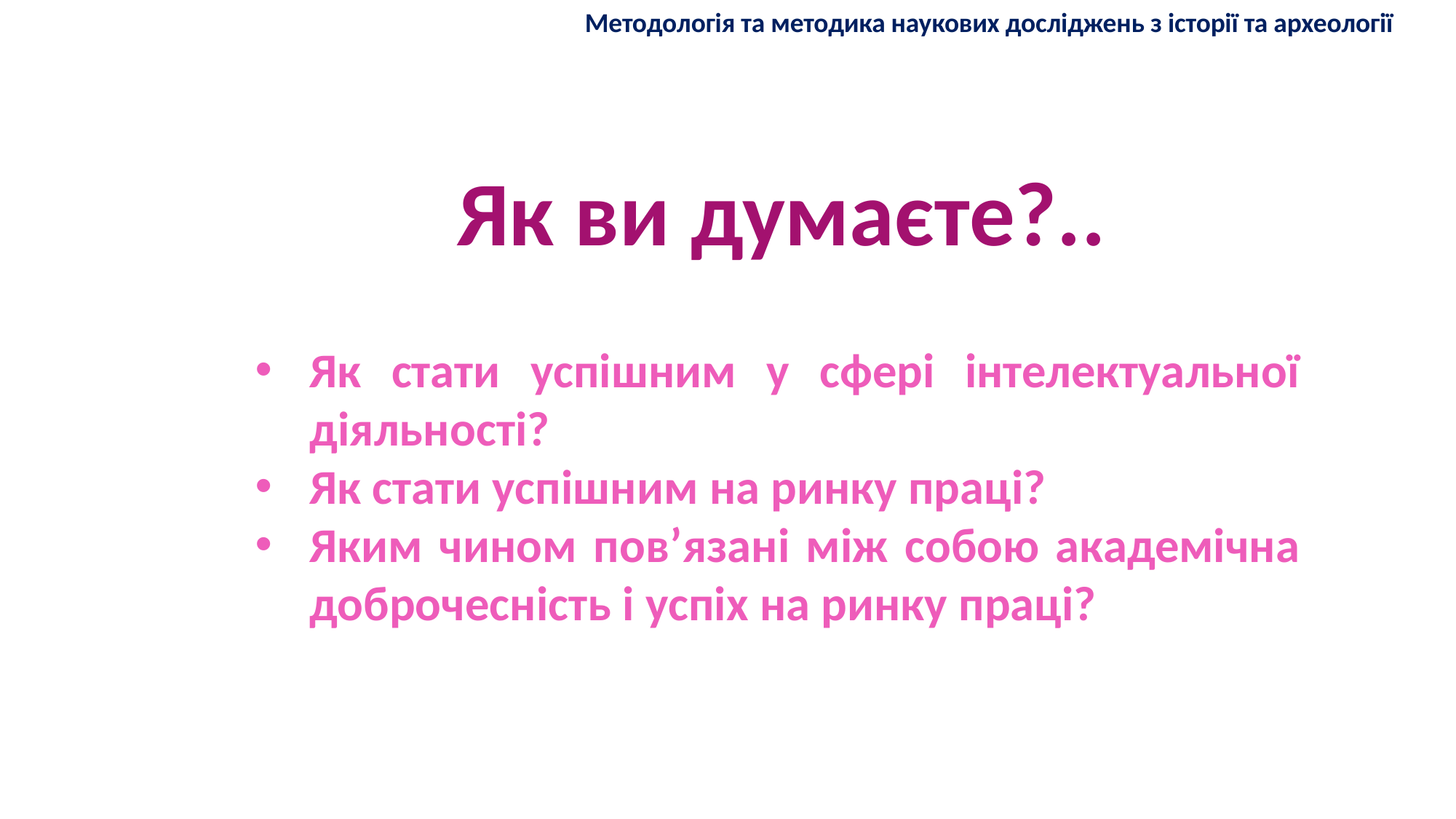

Методологія та методика наукових досліджень з історії та археології

Як ви думаєте?..
Як стати успішним у сфері інтелектуальної діяльності?
Як стати успішним на ринку праці?
Яким чином пов’язані між собою академічна доброчесність і успіх на ринку праці?